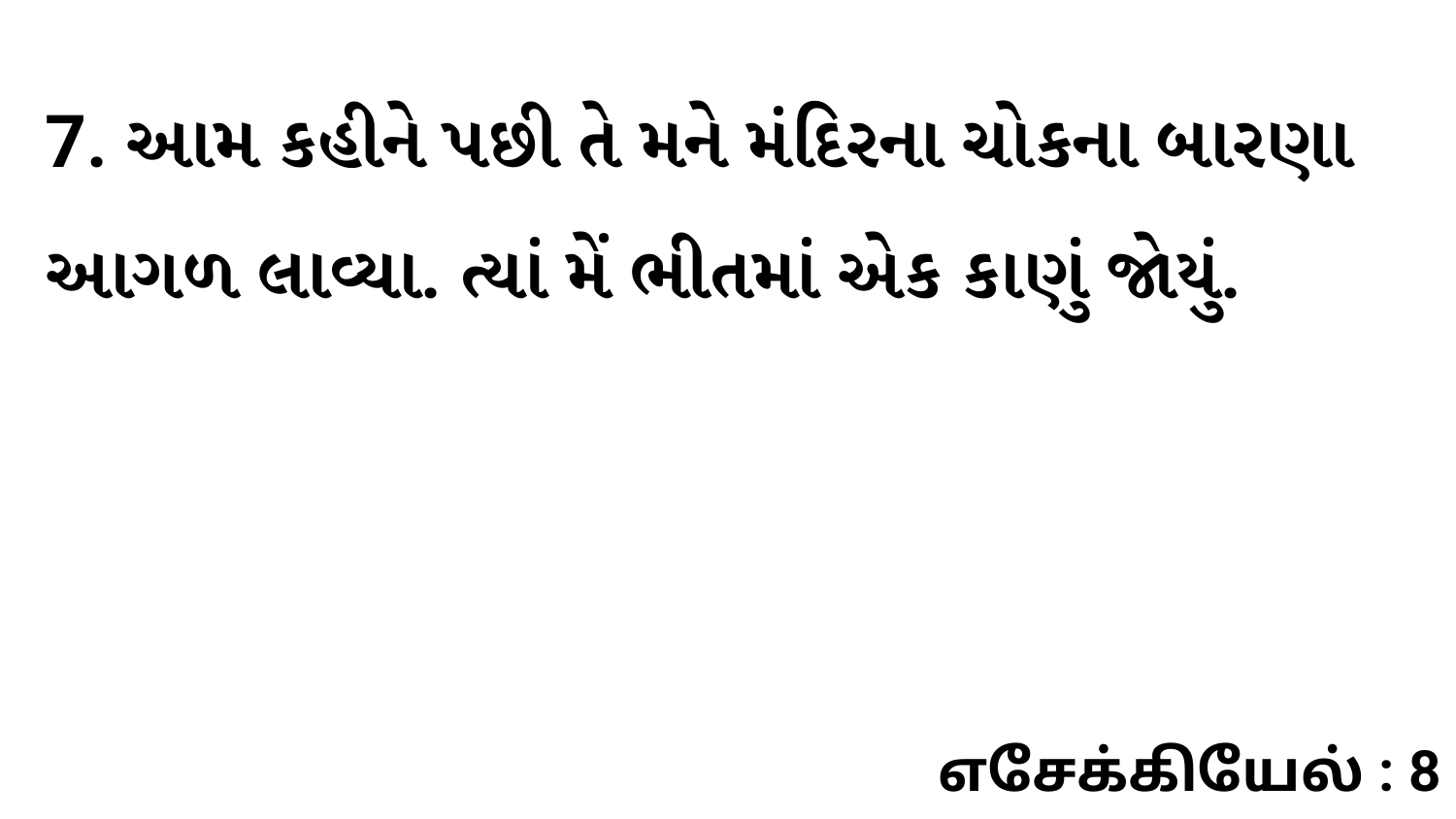

7. આમ કહીને પછી તે મને મંદિરના ચોકના બારણા આગળ લાવ્યા. ત્યાં મેં ભીતમાં એક કાણું જોયું.
எசேக்கியேல் : 8